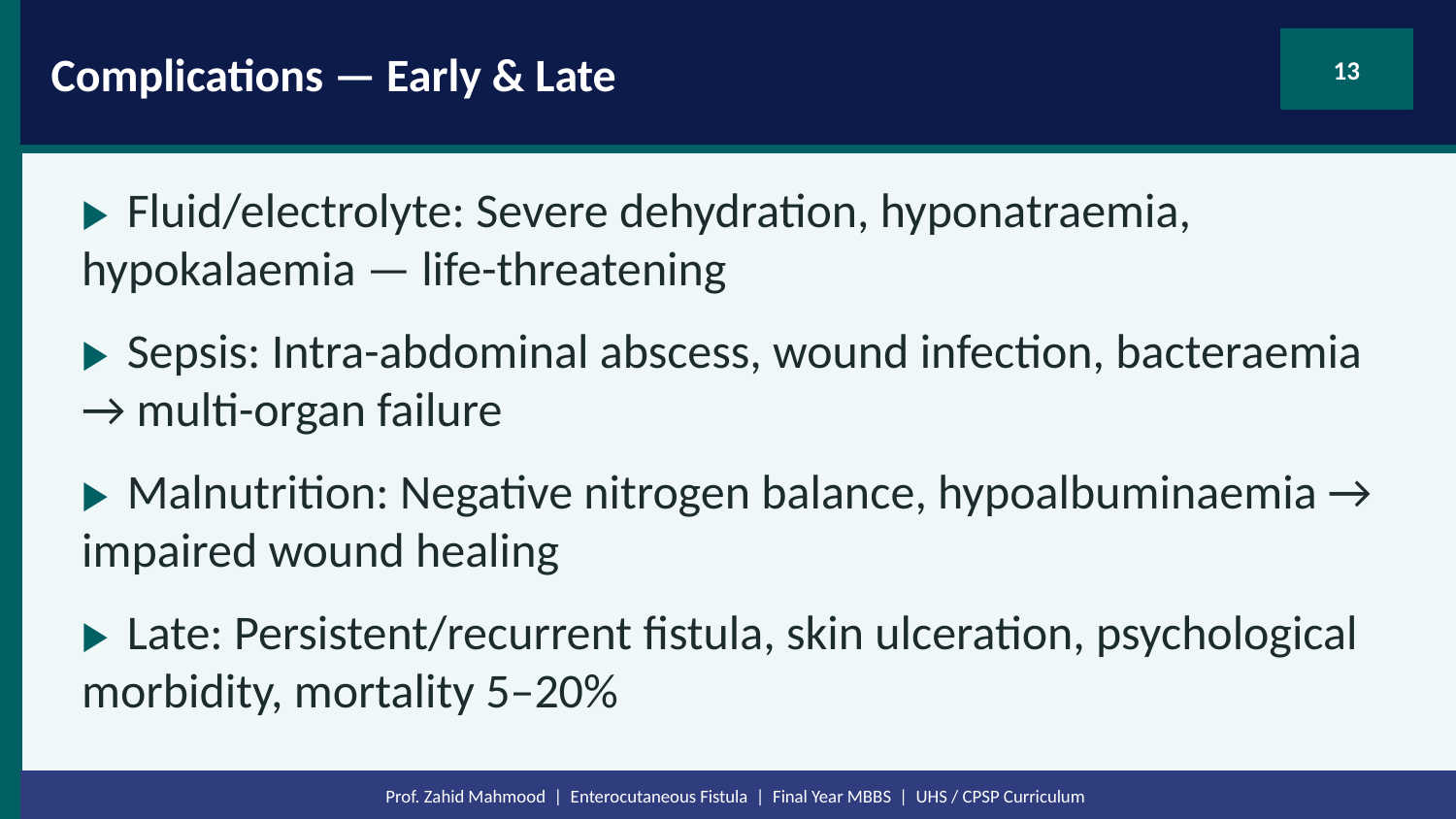

Complications — Early & Late

13

▶  Fluid/electrolyte: Severe dehydration, hyponatraemia, hypokalaemia — life-threatening
▶  Sepsis: Intra-abdominal abscess, wound infection, bacteraemia → multi-organ failure
▶  Malnutrition: Negative nitrogen balance, hypoalbuminaemia → impaired wound healing
▶  Late: Persistent/recurrent fistula, skin ulceration, psychological morbidity, mortality 5–20%

Prof. Zahid Mahmood  |  Enterocutaneous Fistula  |  Final Year MBBS  |  UHS / CPSP Curriculum